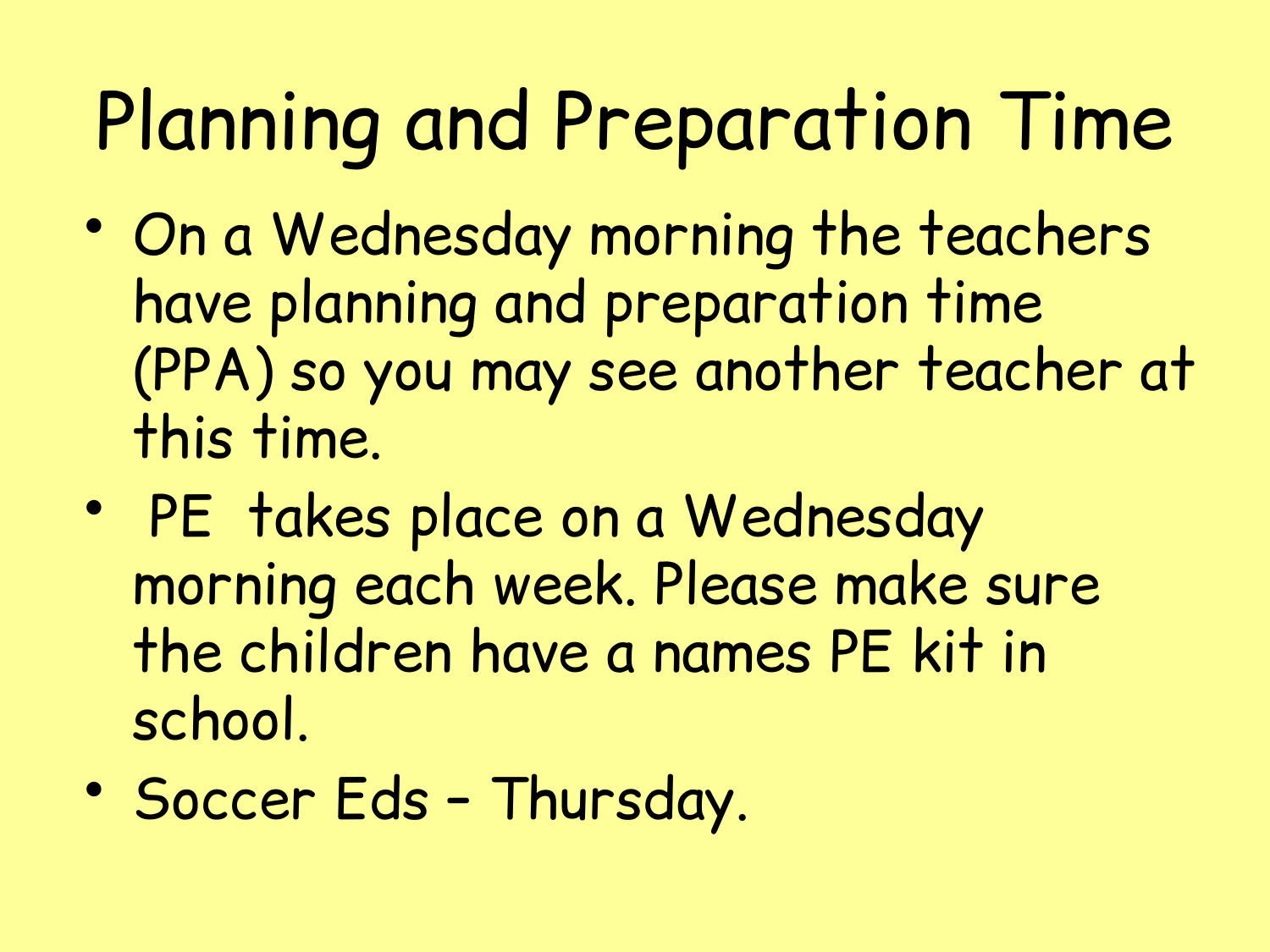

# Planning and Preparation Time
On a Wednesday morning the teachers have planning and preparation time (PPA) so you may see another teacher at this time.
 PE  takes place on a Wednesday morning each week. Please make sure the children have a names PE kit in school.
Soccer Eds – Thursday.